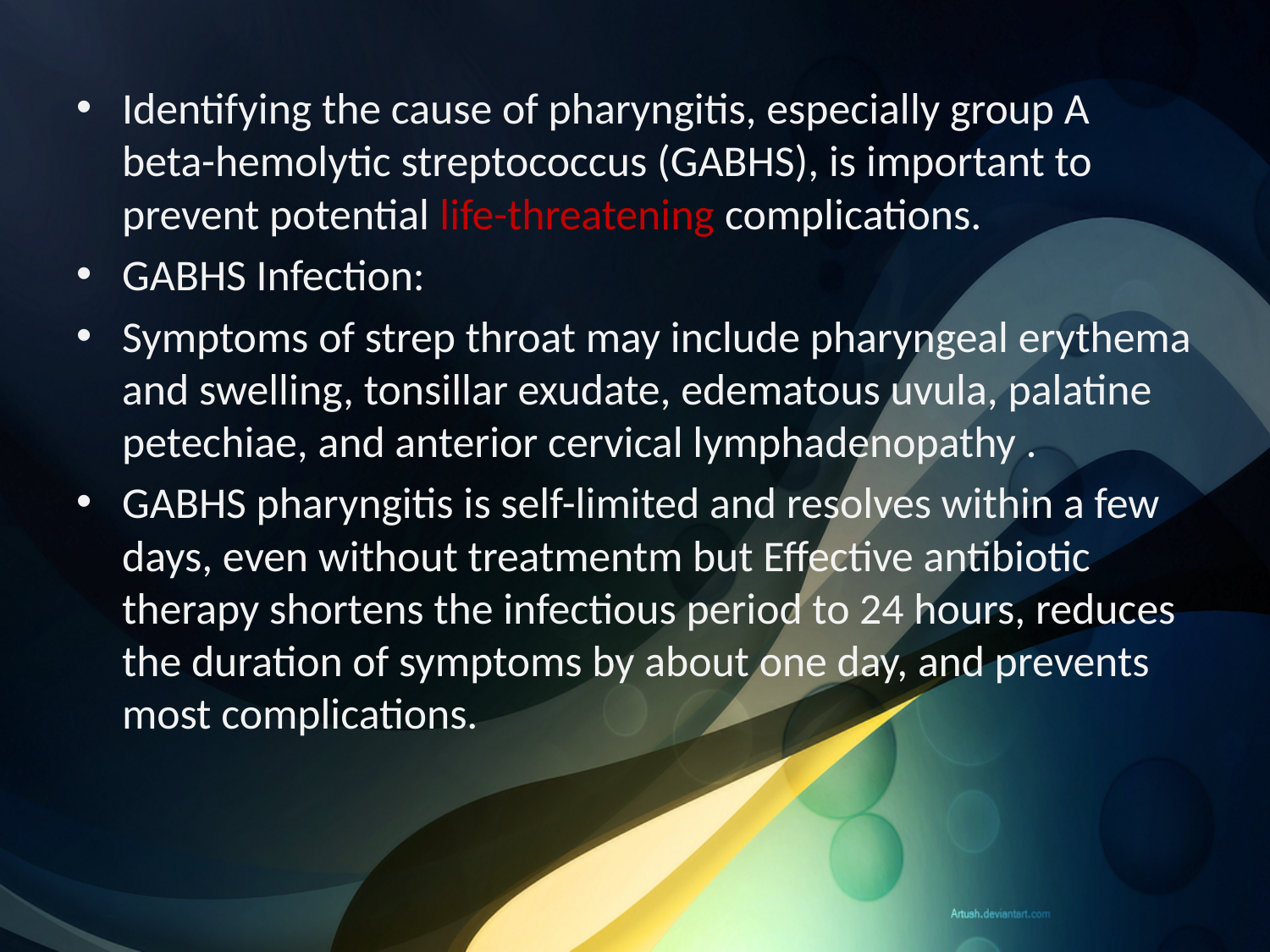

Identifying the cause of pharyngitis, especially group A beta-hemolytic streptococcus (GABHS), is important to prevent potential life-threatening complications.
GABHS Infection:
Symptoms of strep throat may include pharyngeal erythema and swelling, tonsillar exudate, edematous uvula, palatine petechiae, and anterior cervical lymphadenopathy .
GABHS pharyngitis is self-limited and resolves within a few days, even without treatmentm but Effective antibiotic therapy shortens the infectious period to 24 hours, reduces the duration of symptoms by about one day, and prevents most complications.